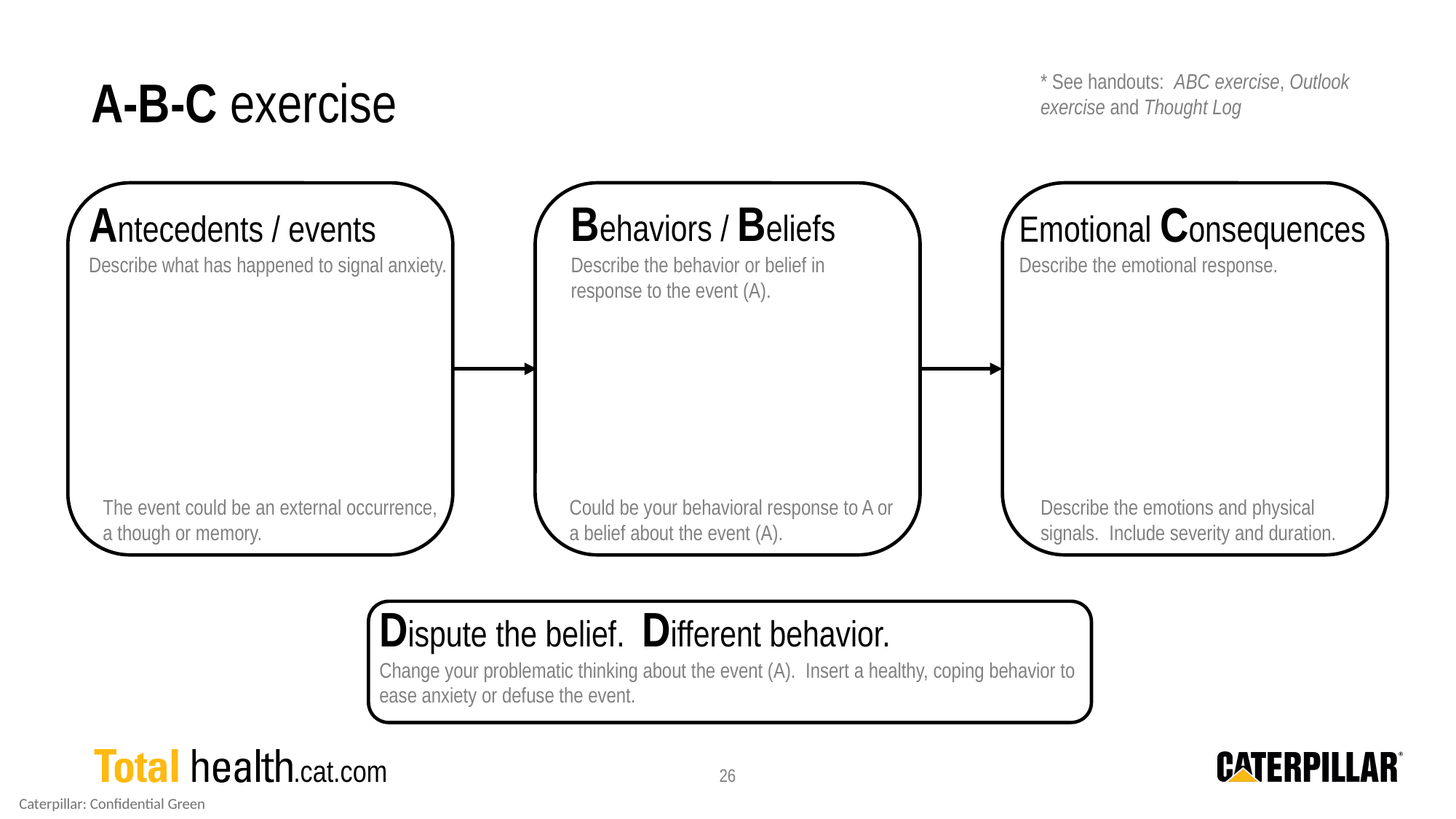

A-B-C exercise
* See handouts:  ABC exercise, Outlook exercise and Thought Log

Behaviors / Beliefs
Describe the behavior or belief in response to the event (A).
Could be your behavioral response to A or a belief about the event (A).

Emotional Consequences
Describe the emotional response.

Antecedents / events
Describe what has happened to signal anxiety.
The event could be an external occurrence, a though or memory.
Describe the emotions and physical signals.  Include severity and duration.
Dispute the belief.  Different behavior.
Change your problematic thinking about the event (A).  Insert a healthy, coping behavior to ease anxiety or defuse the event.